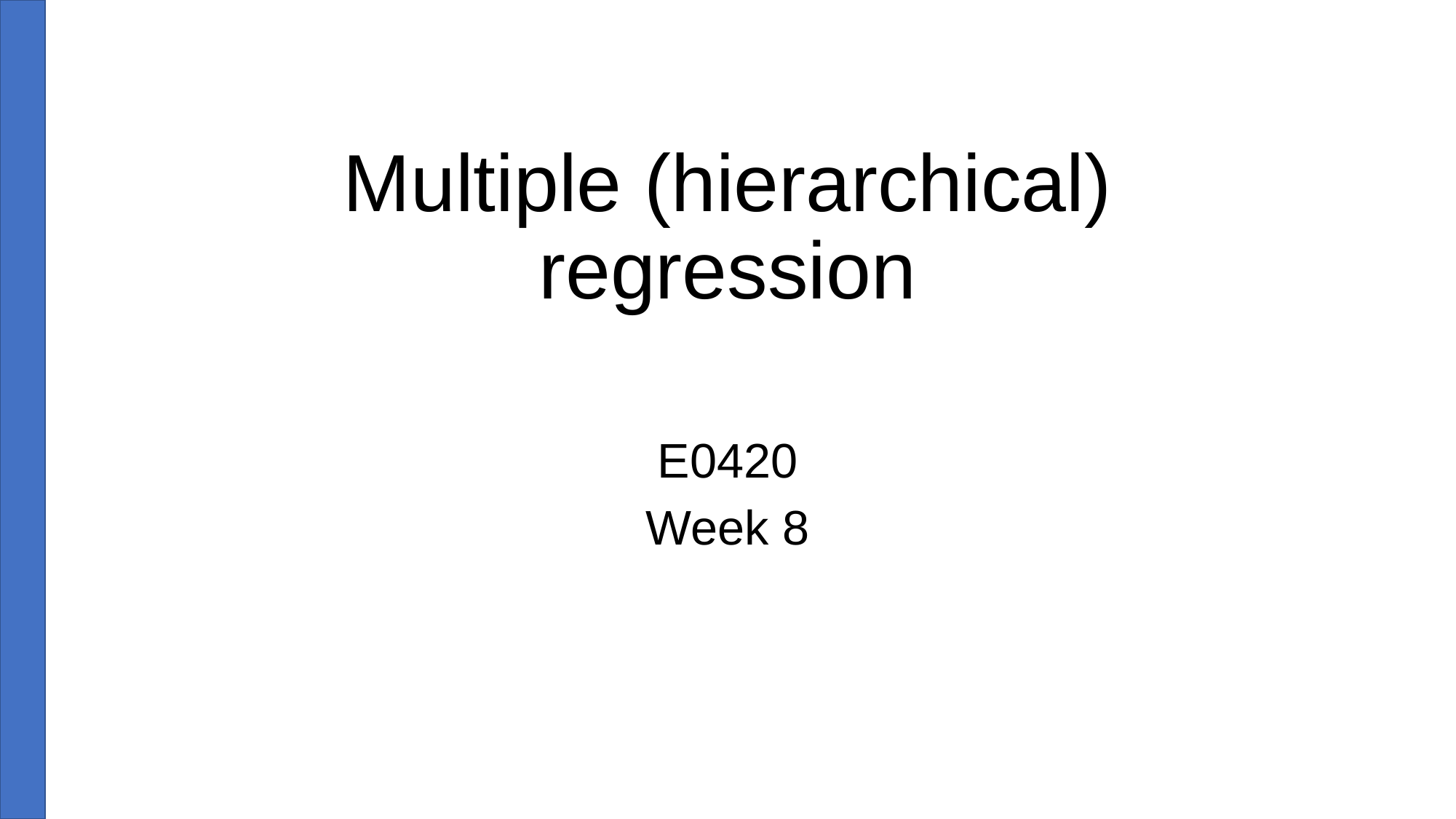

# Multiple (hierarchical) regression
E0420
Week 8